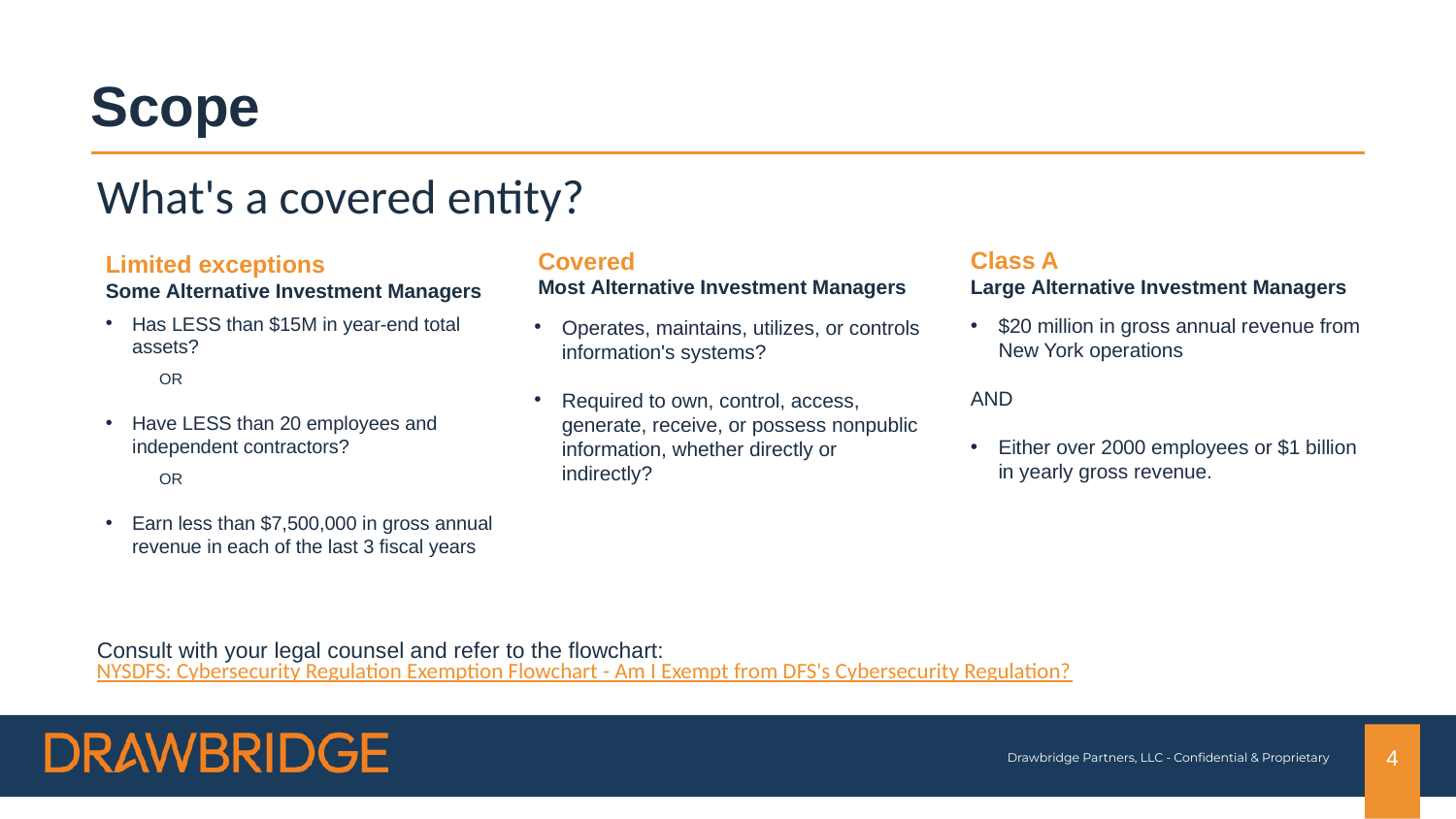

# Scope
What's a covered entity?
Class A
Large Alternative Investment Managers
Covered
Most Alternative Investment Managers
Limited exceptions
Some Alternative Investment Managers
Has LESS than $15M in year-end total assets?
OR
Have LESS than 20 employees and independent contractors?
OR
Earn less than $7,500,000 in gross annual revenue in each of the last 3 fiscal years

$20 million in gross annual revenue from New York operations
AND
Either over 2000 employees or $1 billion in yearly gross revenue.
Operates, maintains, utilizes, or controls information's systems?
Required to own, control, access, generate, receive, or possess nonpublic information, whether directly or indirectly?
Consult with your legal counsel and refer to the flowchart:
NYSDFS: Cybersecurity Regulation Exemption Flowchart - Am I Exempt from DFS's Cybersecurity Regulation?
4
Drawbridge Partners, LLC - Confidential & Proprietary